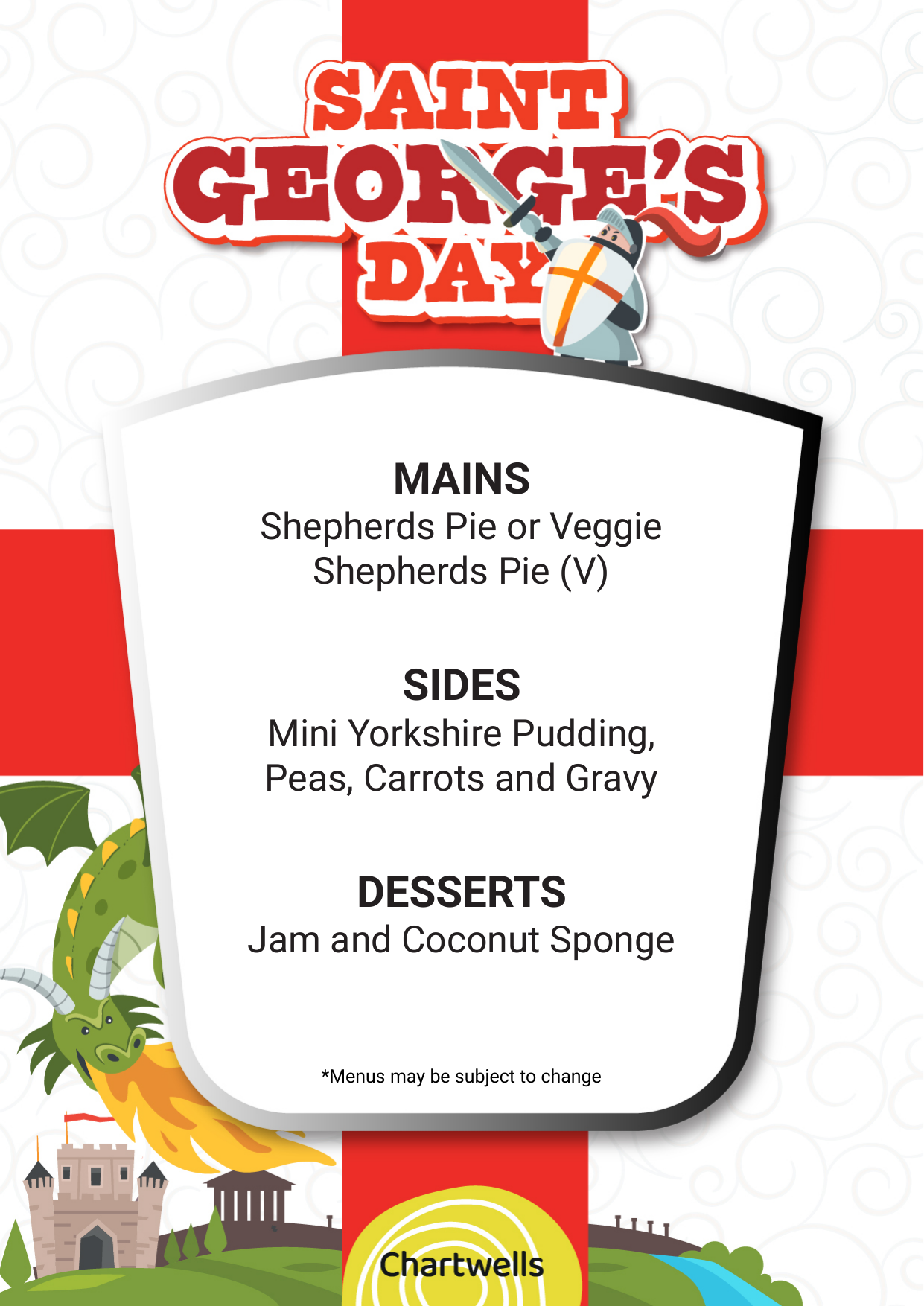

MAINS
Shepherds Pie or Veggie Shepherds Pie (V)

SIDES
Mini Yorkshire Pudding, Peas, Carrots and Gravy

DESSERTS
Jam and Coconut Sponge
*Menus may be subject to change